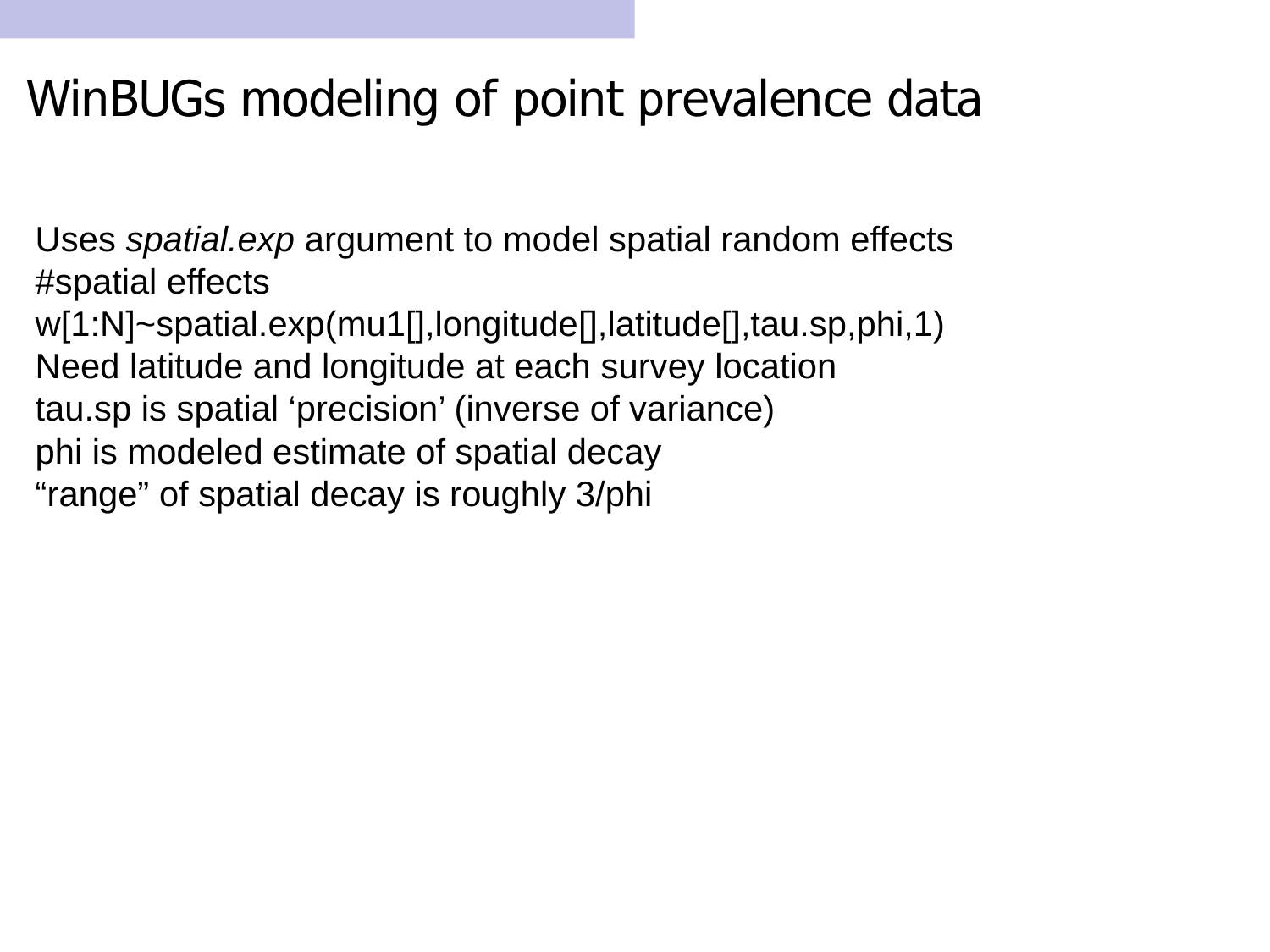

# WinBUGs modeling of point prevalence data
Uses spatial.exp argument to model spatial random effects
#spatial effects
w[1:N]~spatial.exp(mu1[],longitude[],latitude[],tau.sp,phi,1)
Need latitude and longitude at each survey location
tau.sp is spatial ‘precision’ (inverse of variance)
phi is modeled estimate of spatial decay
“range” of spatial decay is roughly 3/phi